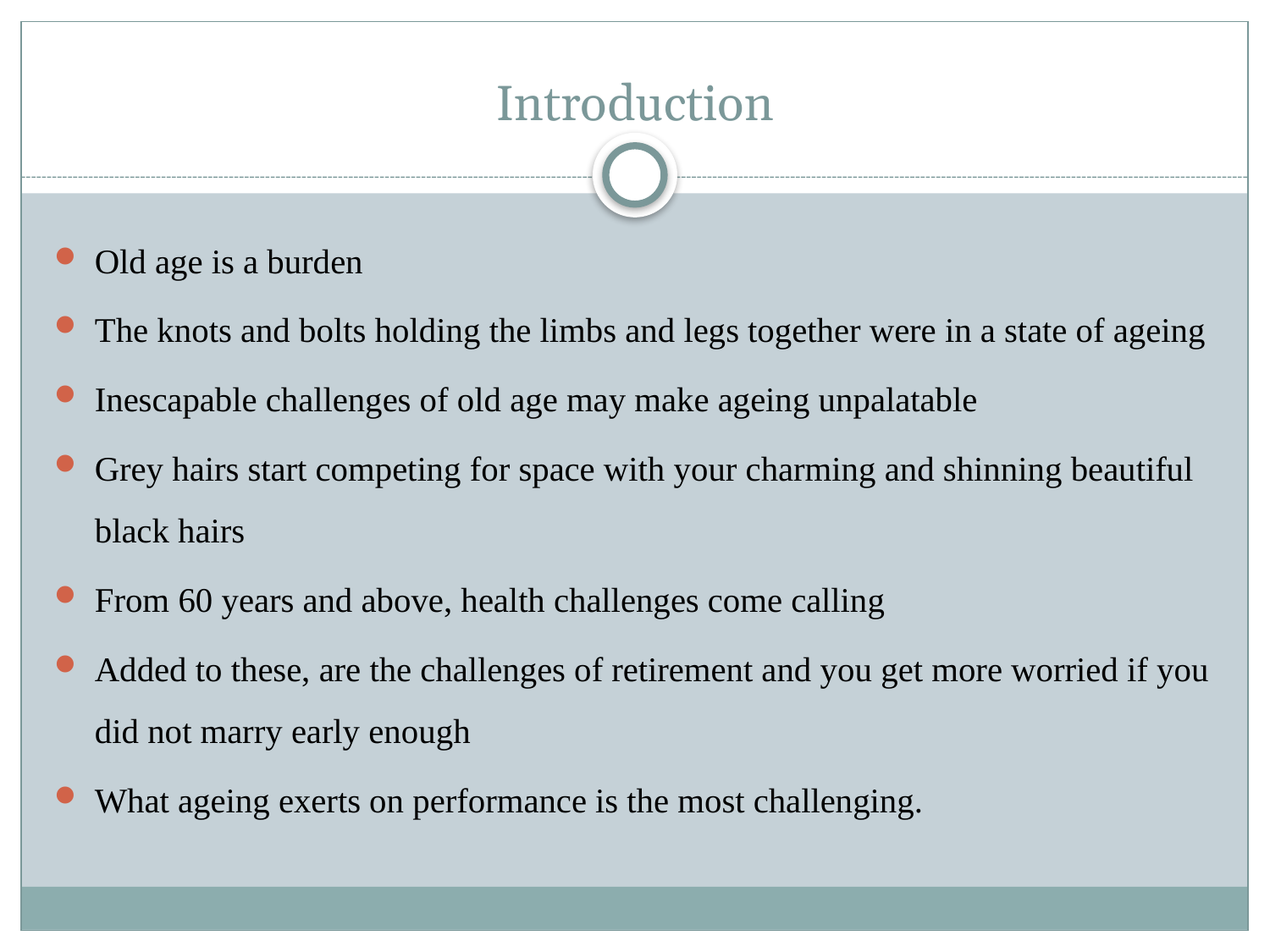

# Introduction
Old age is a burden
The knots and bolts holding the limbs and legs together were in a state of ageing
Inescapable challenges of old age may make ageing unpalatable
Grey hairs start competing for space with your charming and shinning beautiful black hairs
From 60 years and above, health challenges come calling
Added to these, are the challenges of retirement and you get more worried if you did not marry early enough
What ageing exerts on performance is the most challenging.